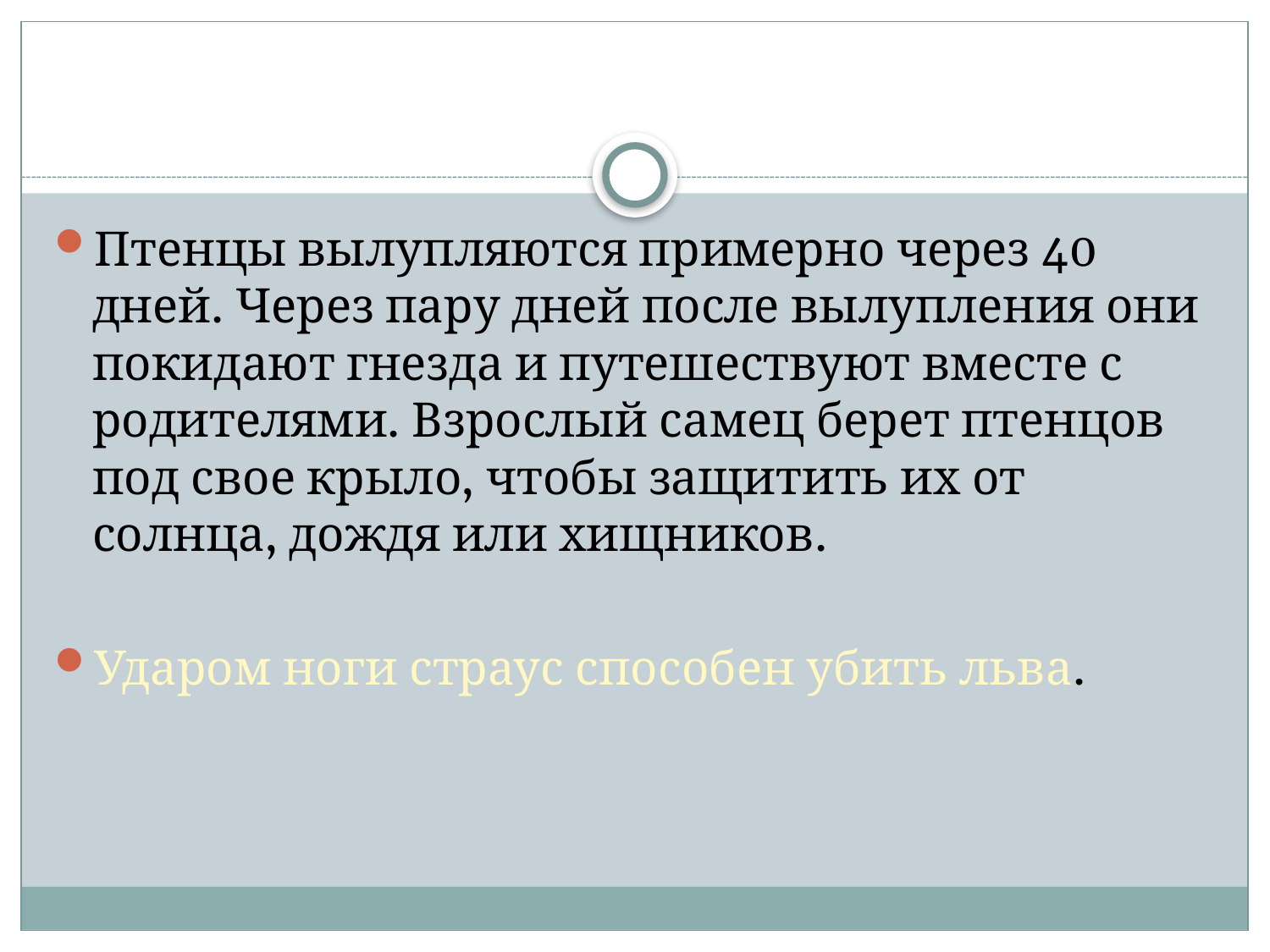

Птенцы вылупляются примерно через 40 дней. Через пару дней после вылупления они покидают гнезда и путешествуют вместе с родителями. Взрослый самец берет птенцов под свое крыло, чтобы защитить их от солнца, дождя или хищников.

Ударом ноги страус способен убить льва.